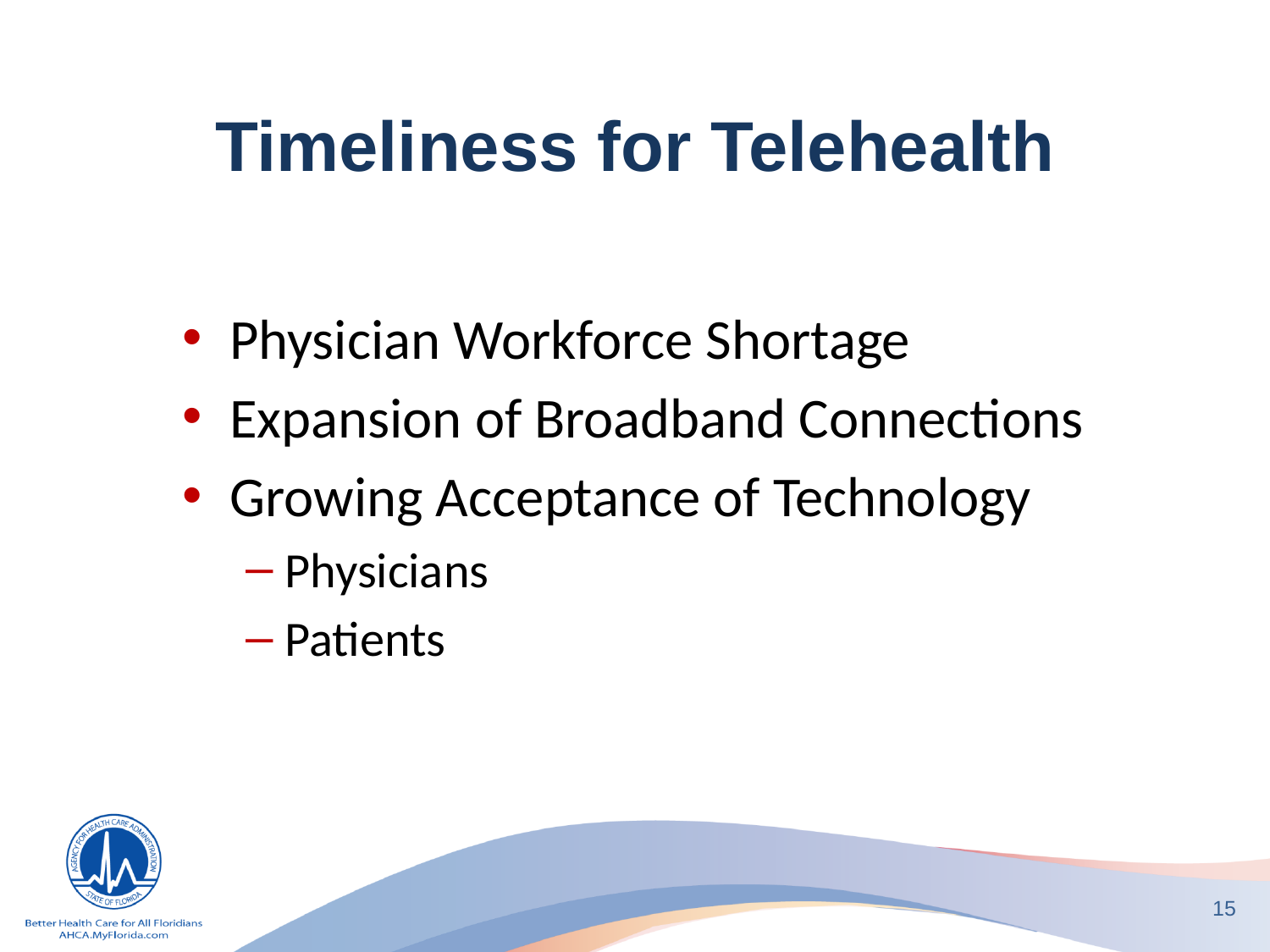

# Timeliness for Telehealth
Physician Workforce Shortage
Expansion of Broadband Connections
Growing Acceptance of Technology
Physicians
Patients

15